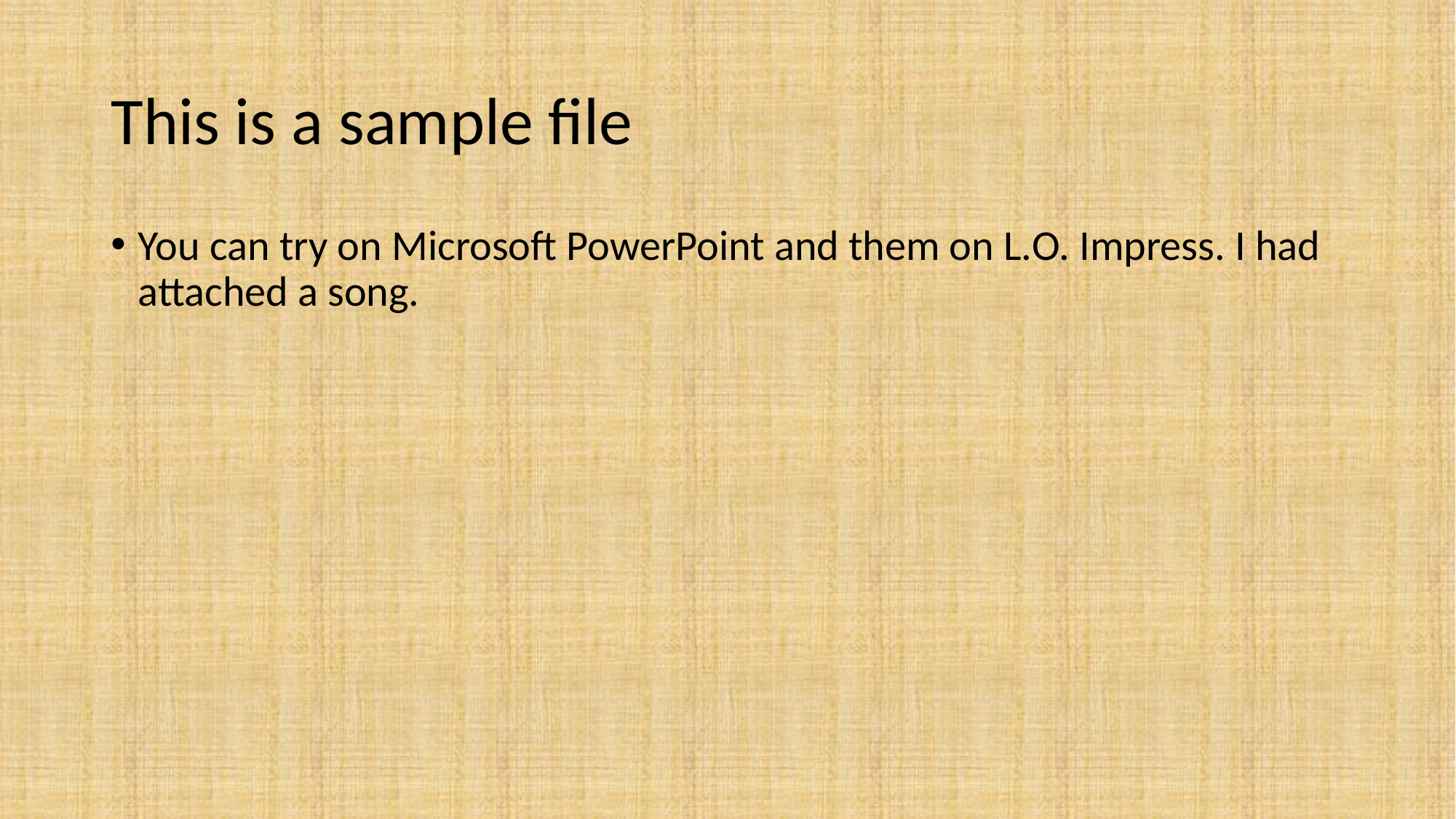

# This is a sample file
You can try on Microsoft PowerPoint and them on L.O. Impress. I had attached a song.